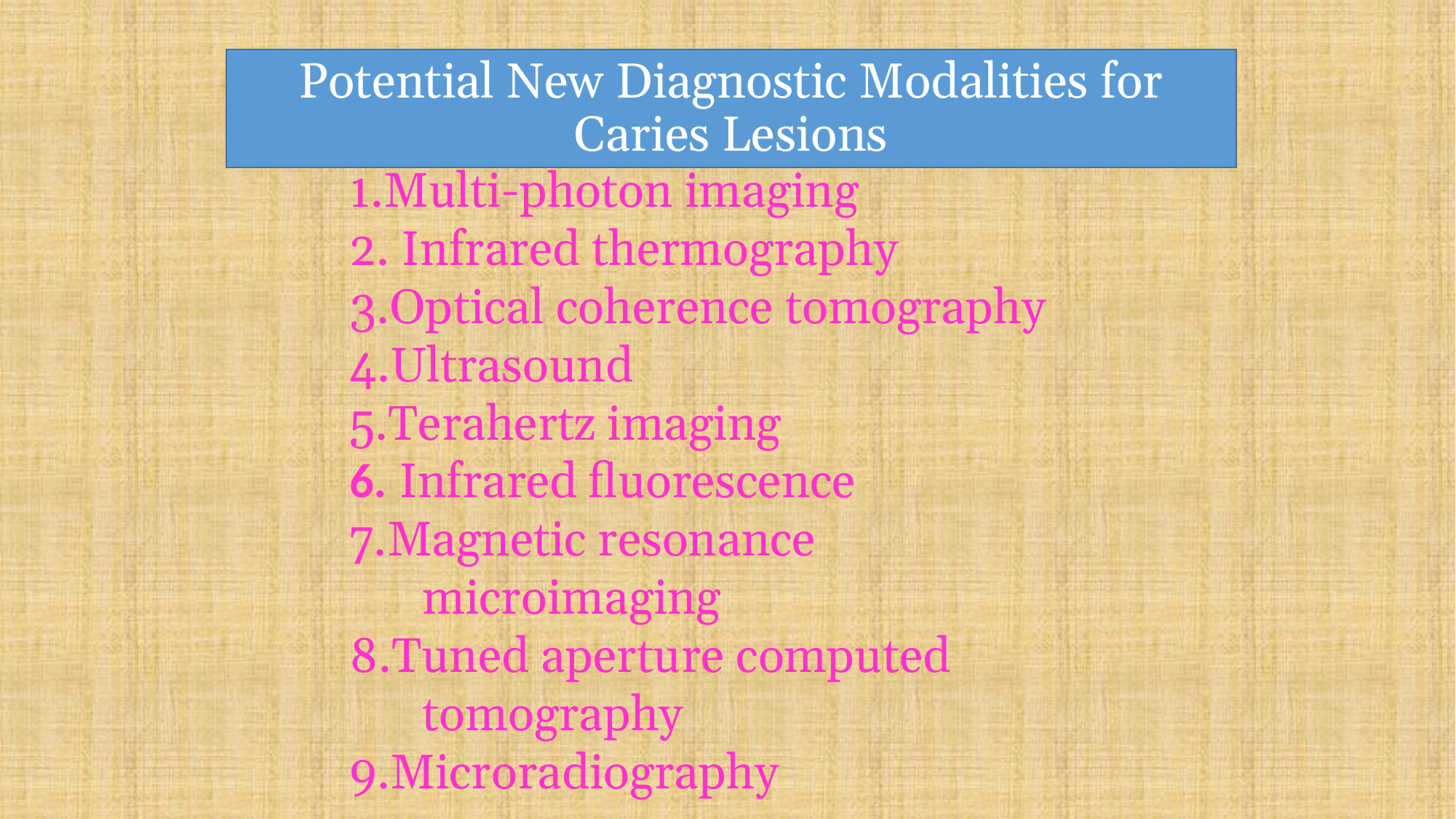

# Potential New Diagnostic Modalities for Caries Lesions
1.Multi-photon imaging
2. Infrared thermography
3.Optical coherence tomography
4.Ultrasound
5.Terahertz imaging
6. Infrared fluorescence
7.Magnetic resonance microimaging
8.Tuned aperture computed tomography
9.Microradiography